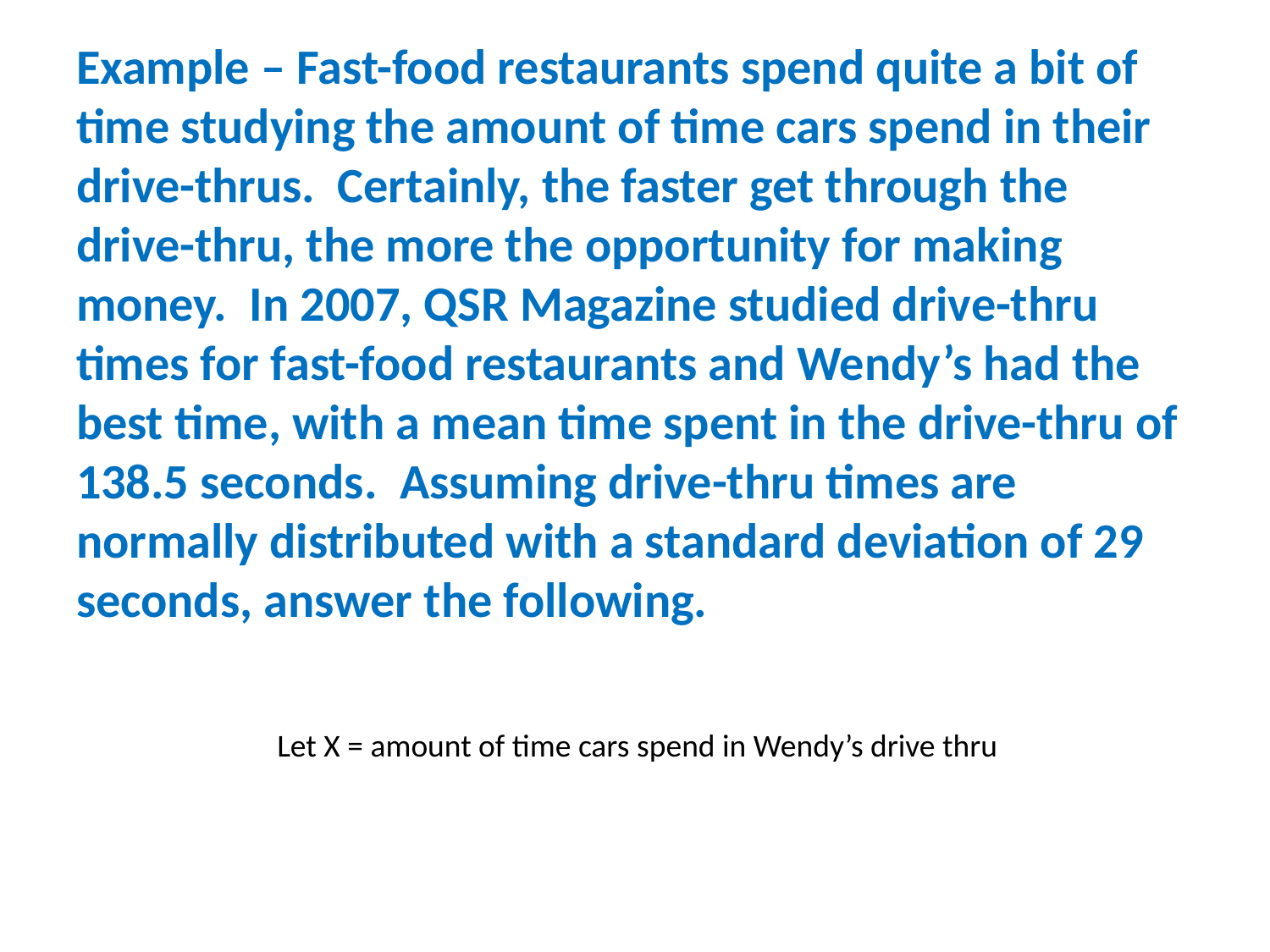

# Example – Fast-food restaurants spend quite a bit of time studying the amount of time cars spend in their drive-thrus.  Certainly, the faster get through the drive-thru, the more the opportunity for making money.  In 2007, QSR Magazine studied drive-thru times for fast-food restaurants and Wendy’s had the best time, with a mean time spent in the drive-thru of 138.5 seconds.  Assuming drive-thru times are normally distributed with a standard deviation of 29 seconds, answer the following.
Let X = amount of time cars spend in Wendy’s drive thru